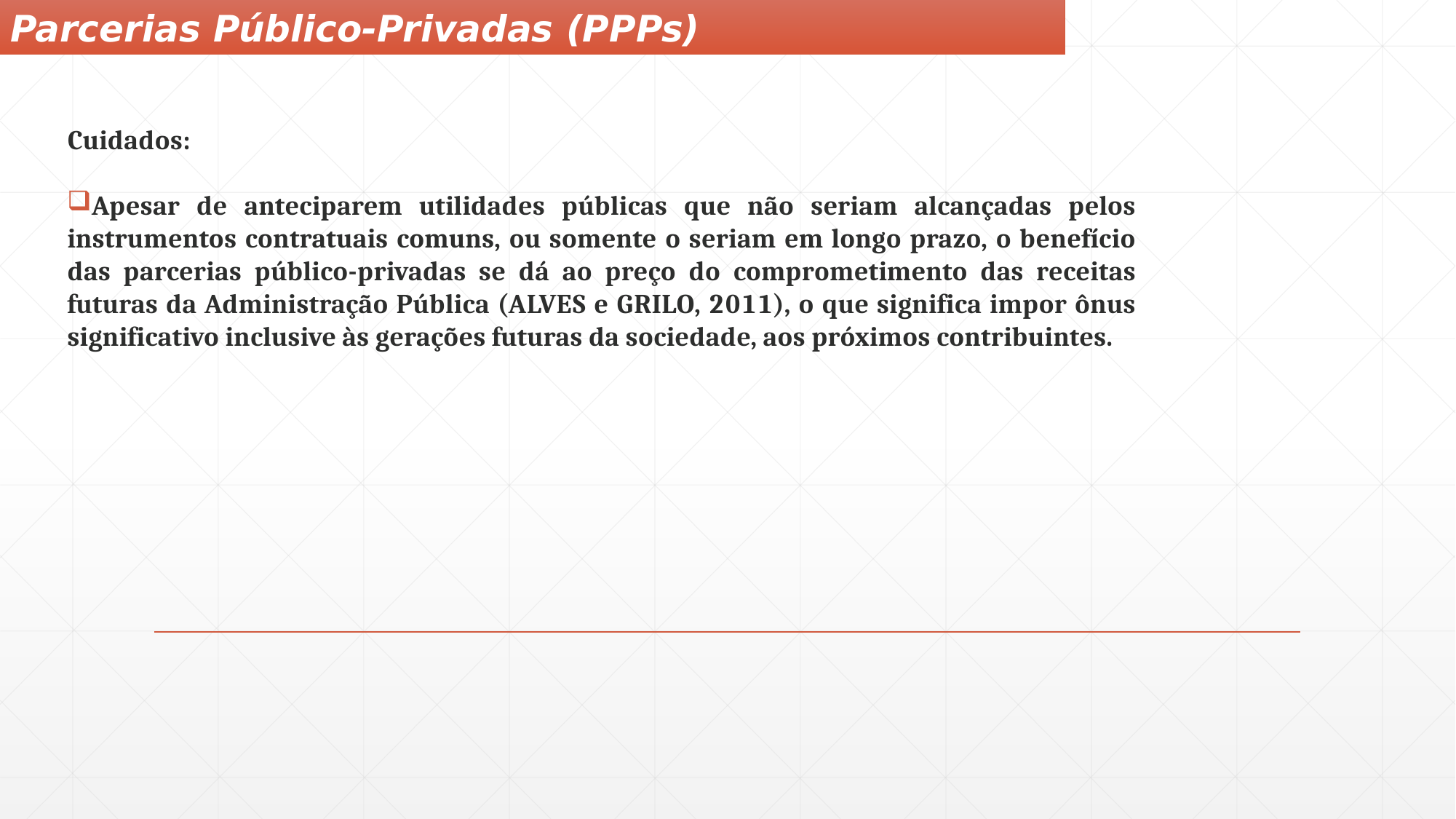

Parcerias Público-Privadas (PPPs)
Cuidados:

Apesar de anteciparem utilidades públicas que não seriam alcançadas pelos instrumentos contratuais comuns, ou somente o seriam em longo prazo, o benefício das parcerias público-privadas se dá ao preço do comprometimento das receitas futuras da Administração Pública (ALVES e GRILO, 2011), o que significa impor ônus significativo inclusive às gerações futuras da sociedade, aos próximos contribuintes.